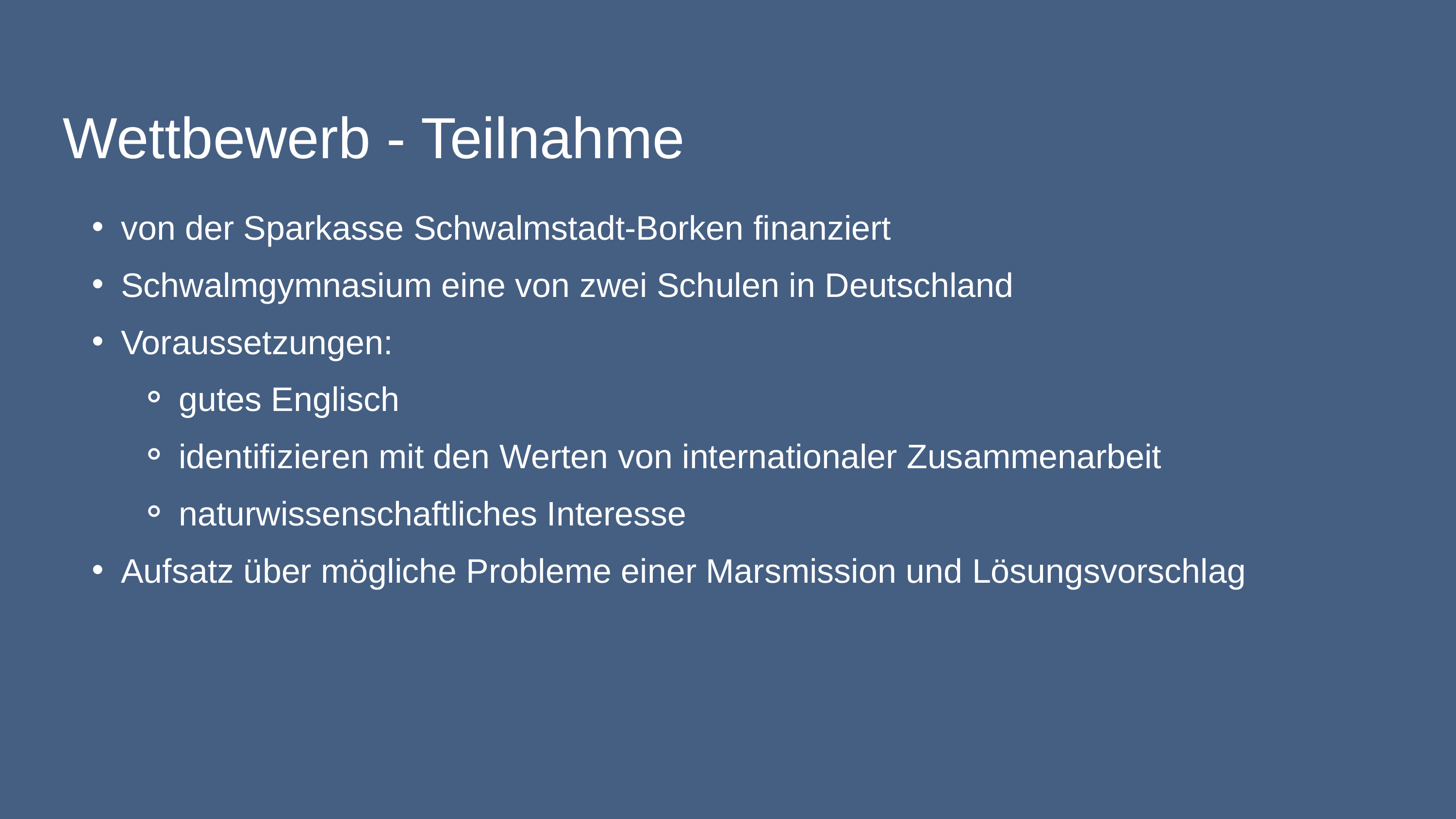

Wettbewerb - Teilnahme
von der Sparkasse Schwalmstadt-Borken finanziert
Schwalmgymnasium eine von zwei Schulen in Deutschland
Voraussetzungen:
gutes Englisch
identifizieren mit den Werten von internationaler Zusammenarbeit
naturwissenschaftliches Interesse
Aufsatz über mögliche Probleme einer Marsmission und Lösungsvorschlag